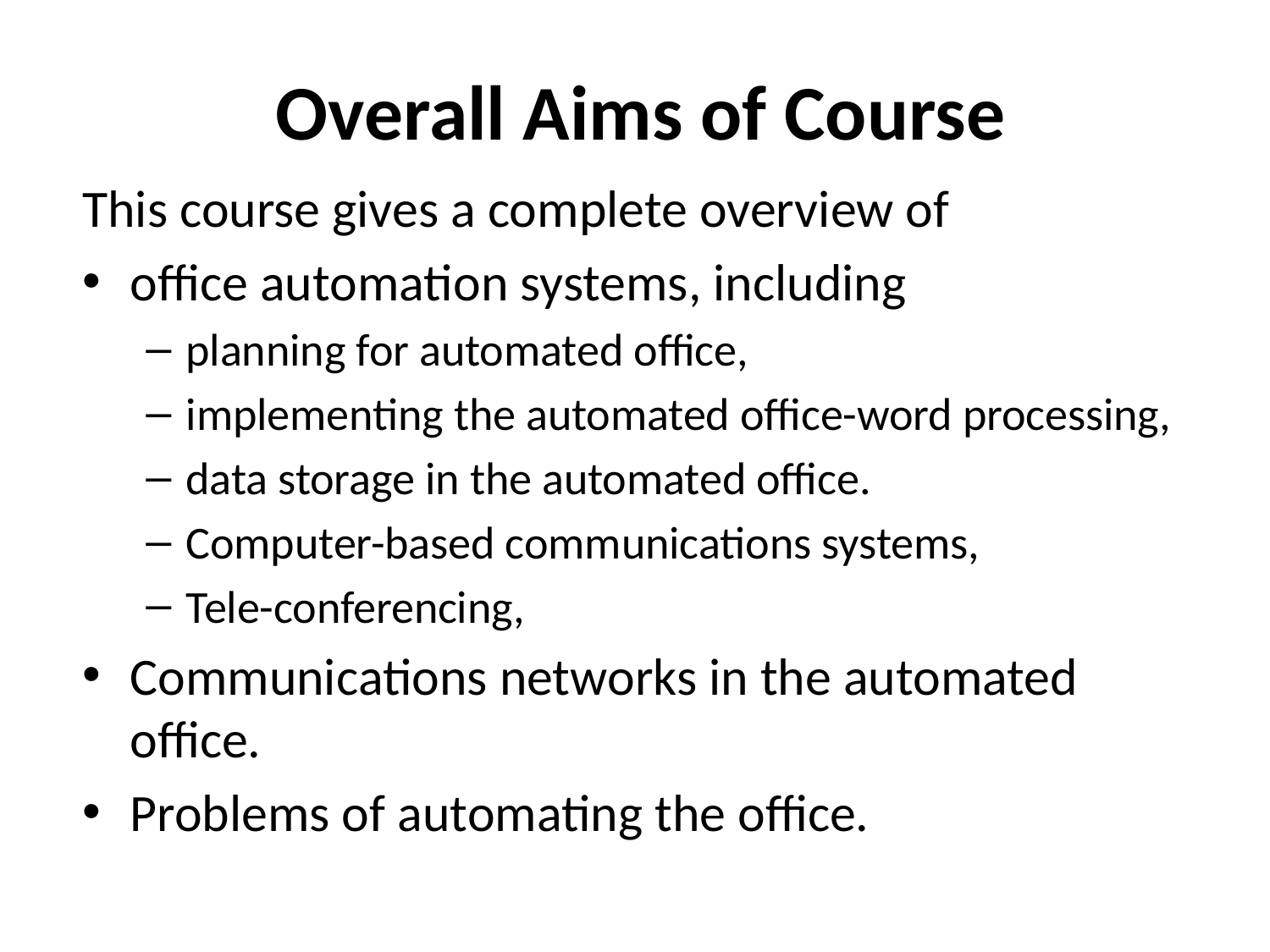

# Overall Aims of Course
This course gives a complete overview of
office automation systems, including
planning for automated office,
implementing the automated office-word processing,
data storage in the automated office.
Computer-based communications systems,
Tele-conferencing,
Communications networks in the automated office.
Problems of automating the office.